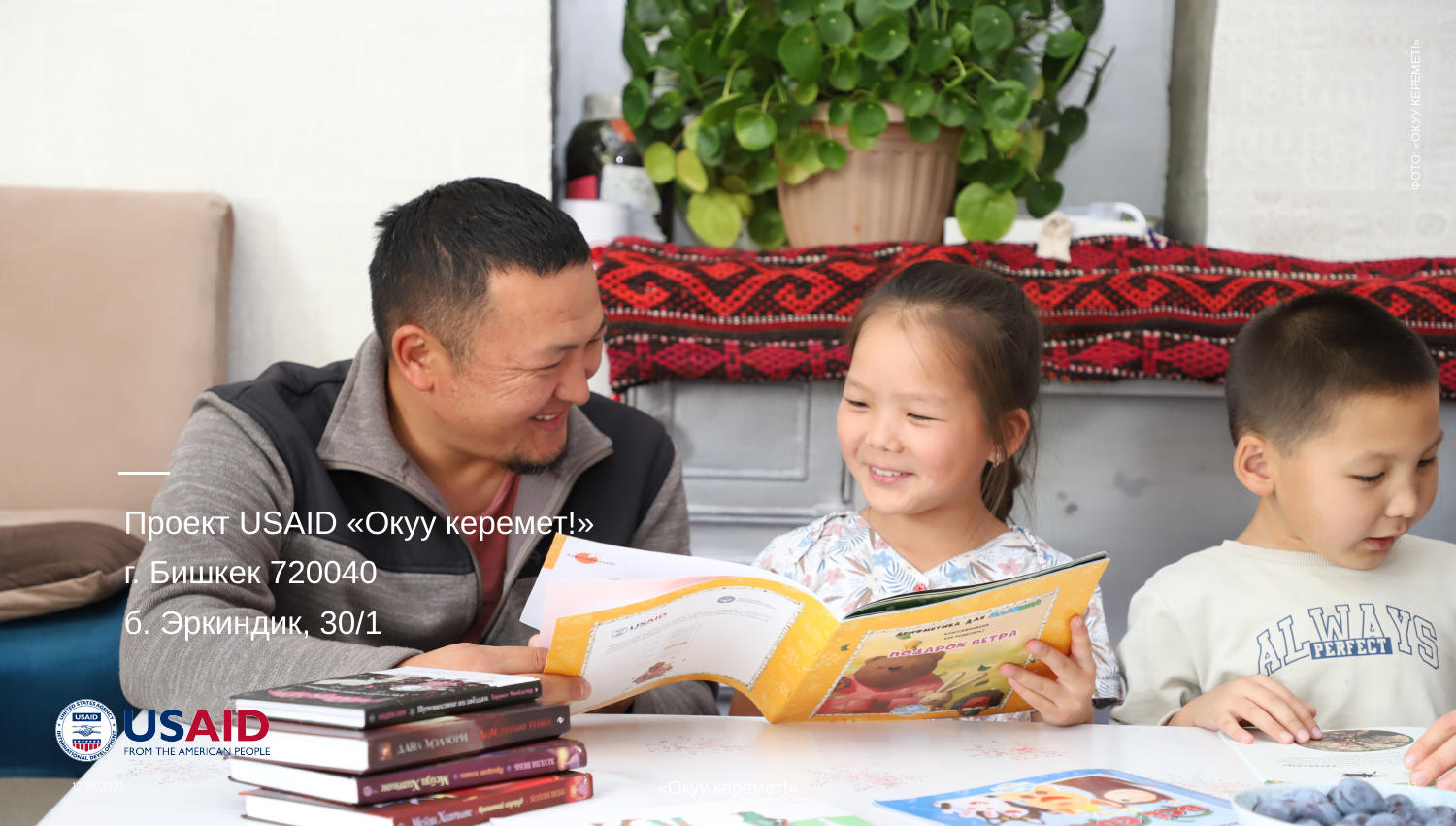

ФОТО: «ОКУУ КЕРЕМЕТ!»
Проект USAID «Окуу керемет!»
г. Бишкек 720040
б. Эркиндик, 30/1
12/19/2023
12
«Окуу керемет!»